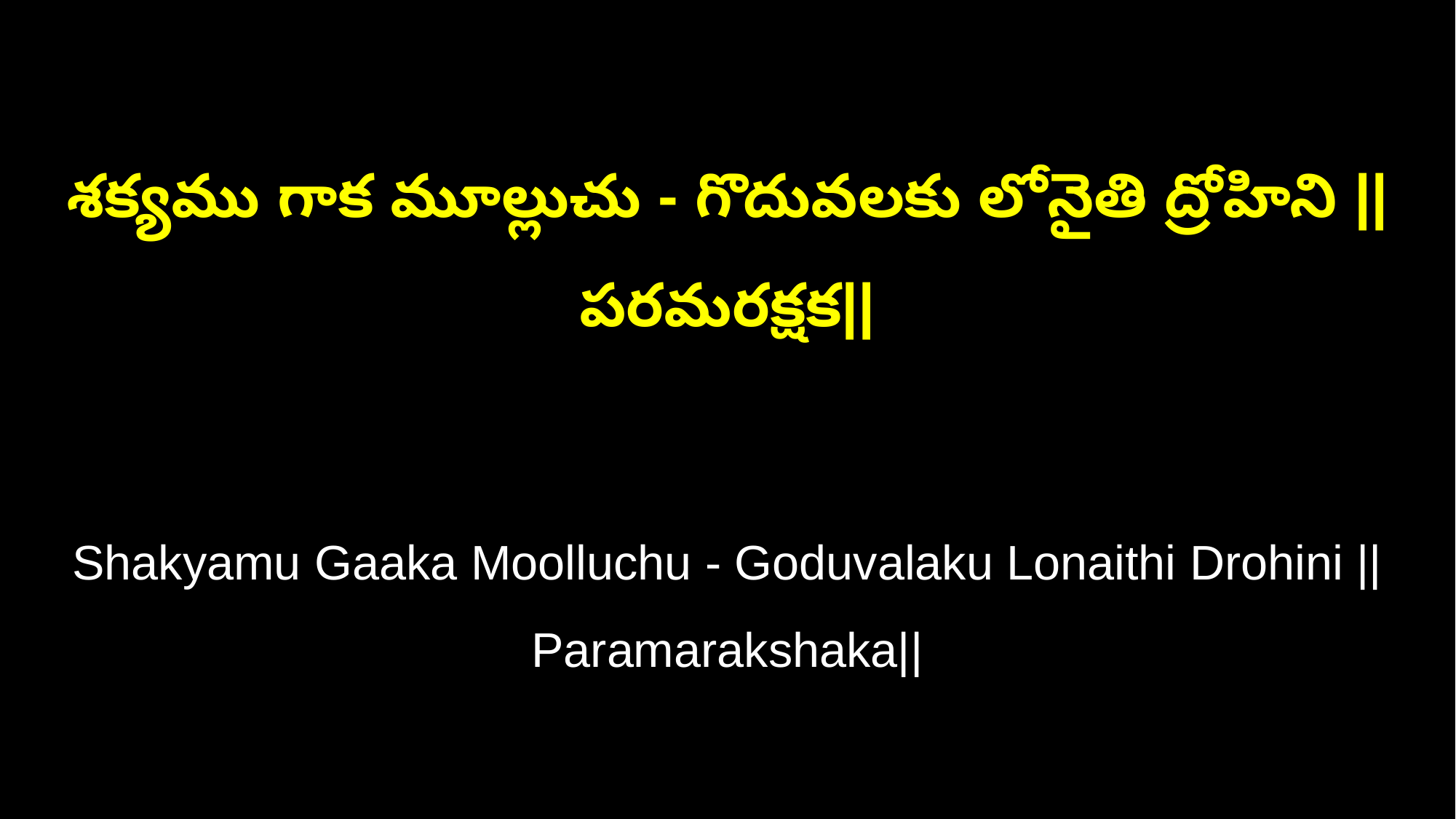

శక్యము గాక మూల్లుచు - గొదువలకు లోనైతి ద్రోహిని ||పరమరక్షక||
Shakyamu Gaaka Moolluchu - Goduvalaku Lonaithi Drohini ||Paramarakshaka||